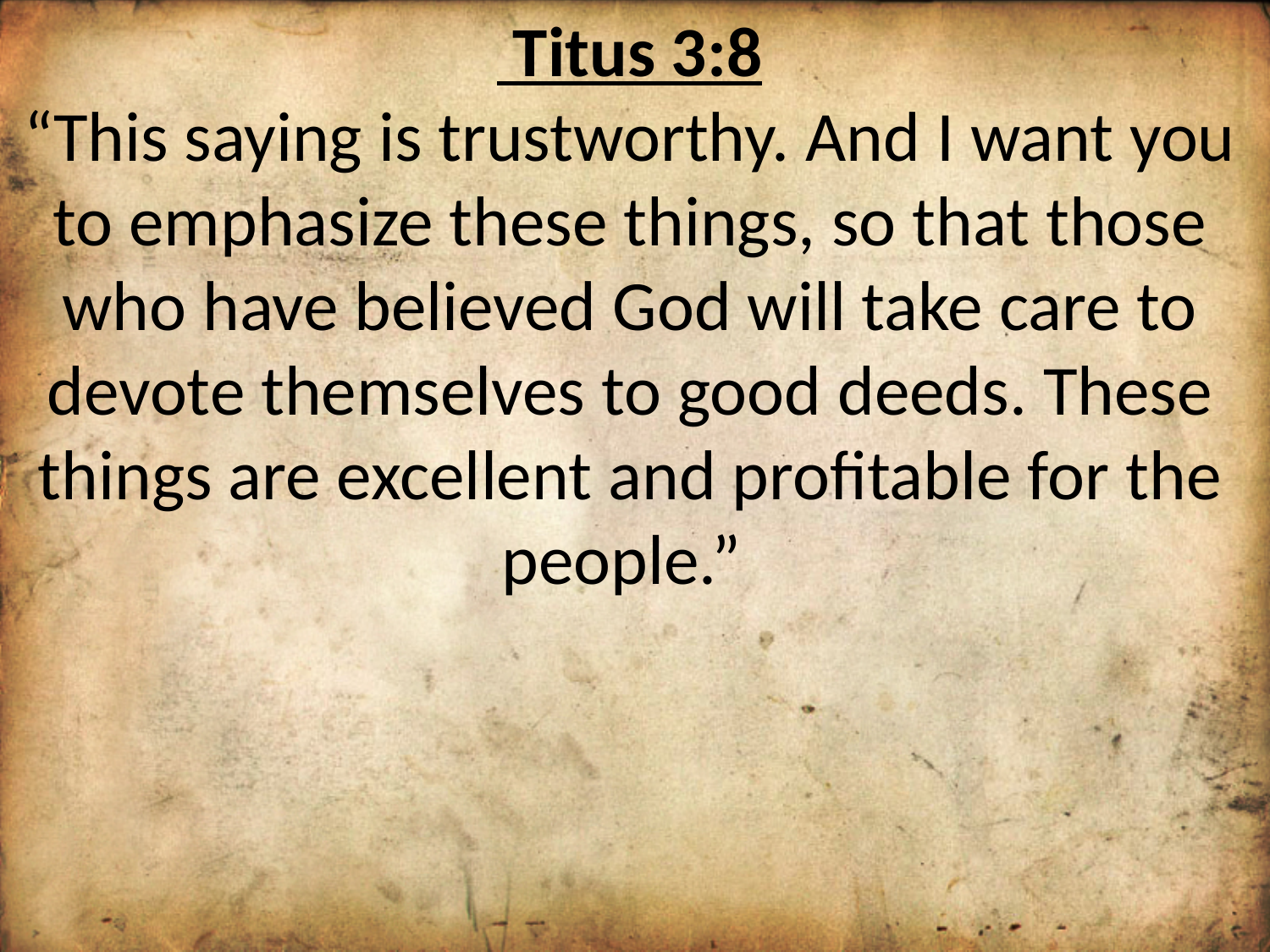

Titus 3:8
“This saying is trustworthy. And I want you to emphasize these things, so that those who have believed God will take care to devote themselves to good deeds. These things are excellent and profitable for the people.”